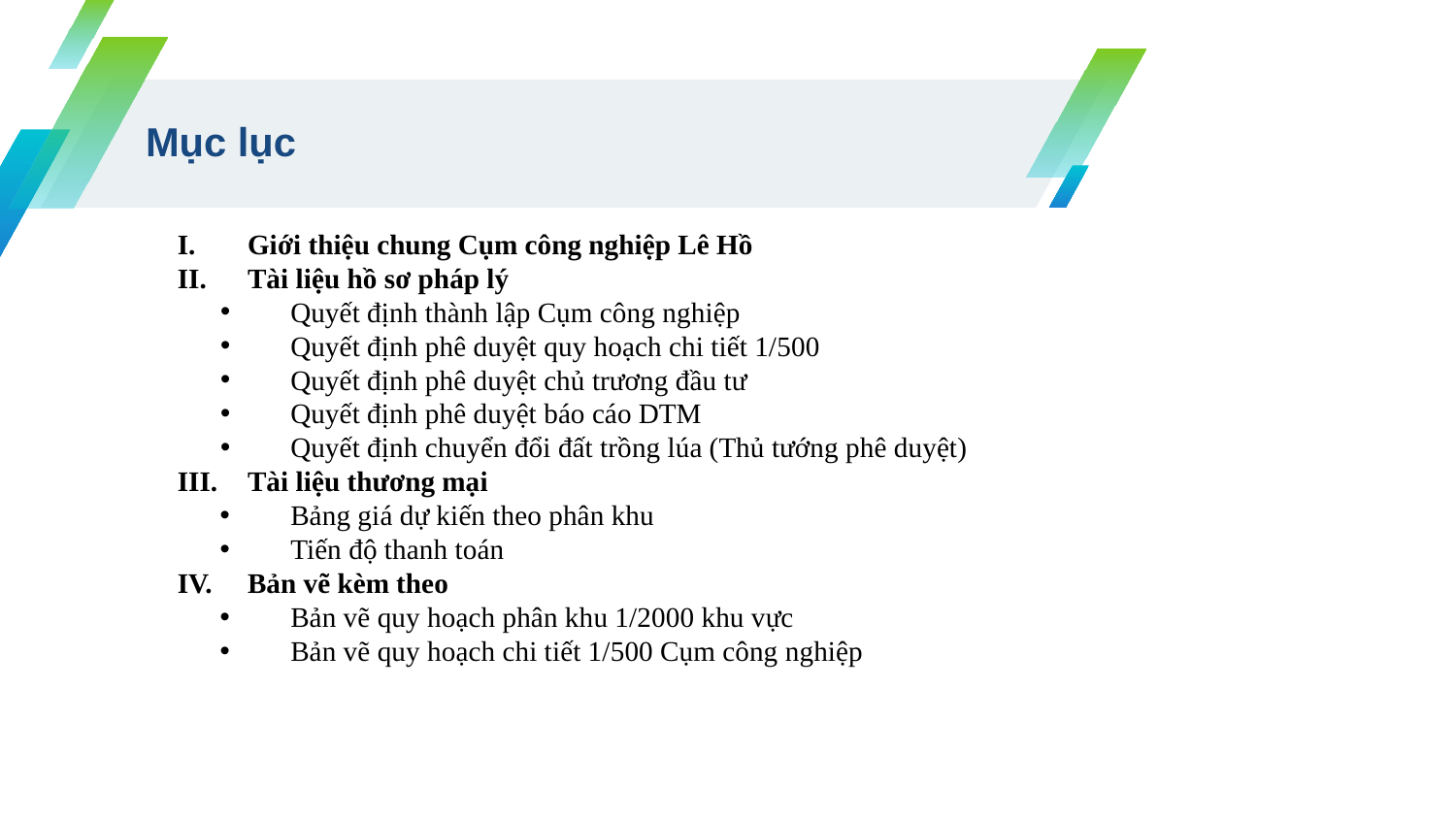

2

Giới thiệu chung Cụm công nghiệp Lê Hồ
Tài liệu hồ sơ pháp lý
Quyết định thành lập Cụm công nghiệp
Quyết định phê duyệt quy hoạch chi tiết 1/500
Quyết định phê duyệt chủ trương đầu tư
Quyết định phê duyệt báo cáo DTM
Quyết định chuyển đổi đất trồng lúa (Thủ tướng phê duyệt)
Tài liệu thương mại
Bảng giá dự kiến theo phân khu
Tiến độ thanh toán
Bản vẽ kèm theo
Bản vẽ quy hoạch phân khu 1/2000 khu vực
Bản vẽ quy hoạch chi tiết 1/500 Cụm công nghiệp

# Mục lục